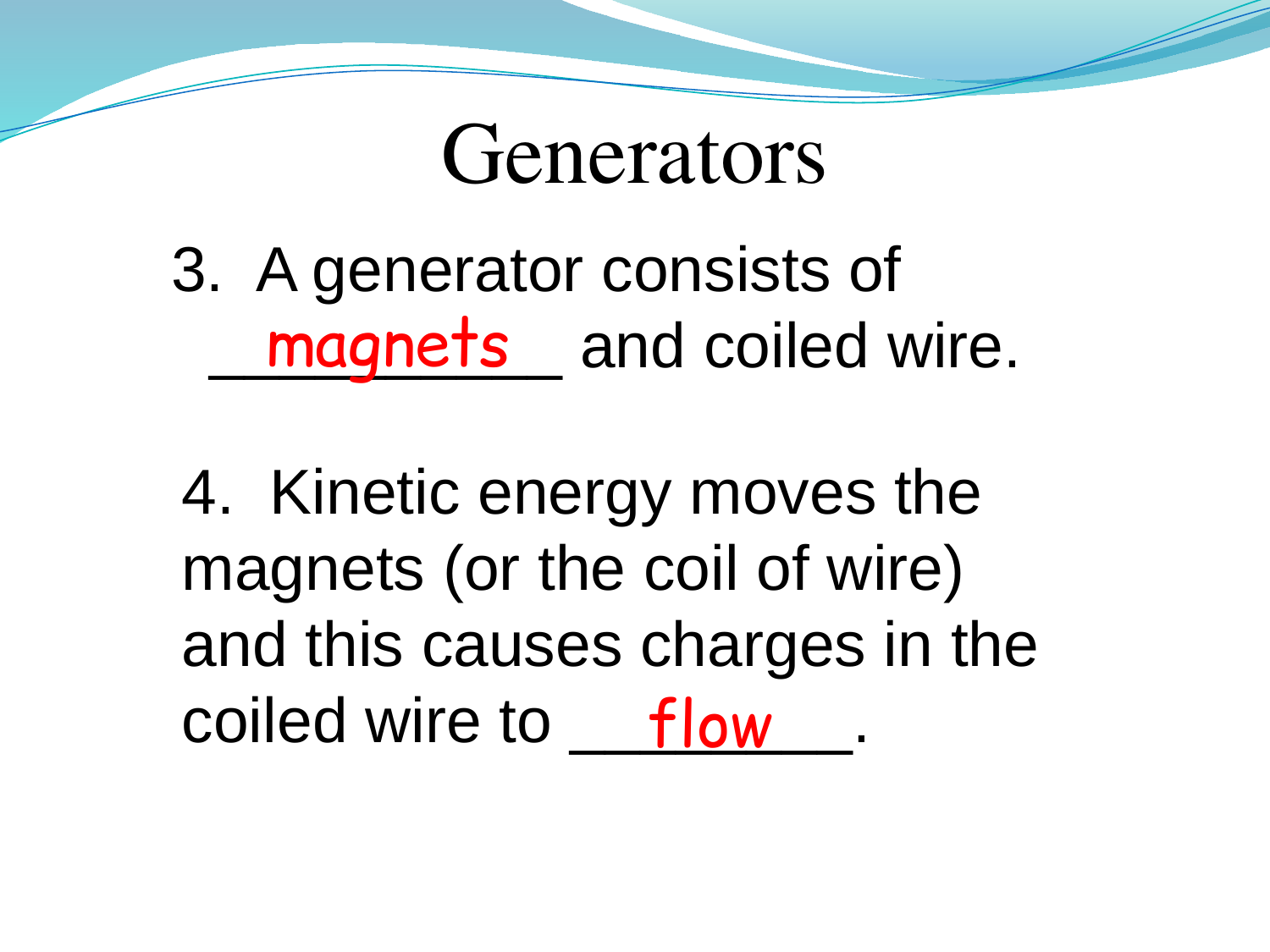

# Generators
3.  A generator consists of __________ and coiled wire.

magnets
4.  Kinetic energy moves the magnets (or the coil of wire) and this causes charges in the coiled wire to ________.
flow